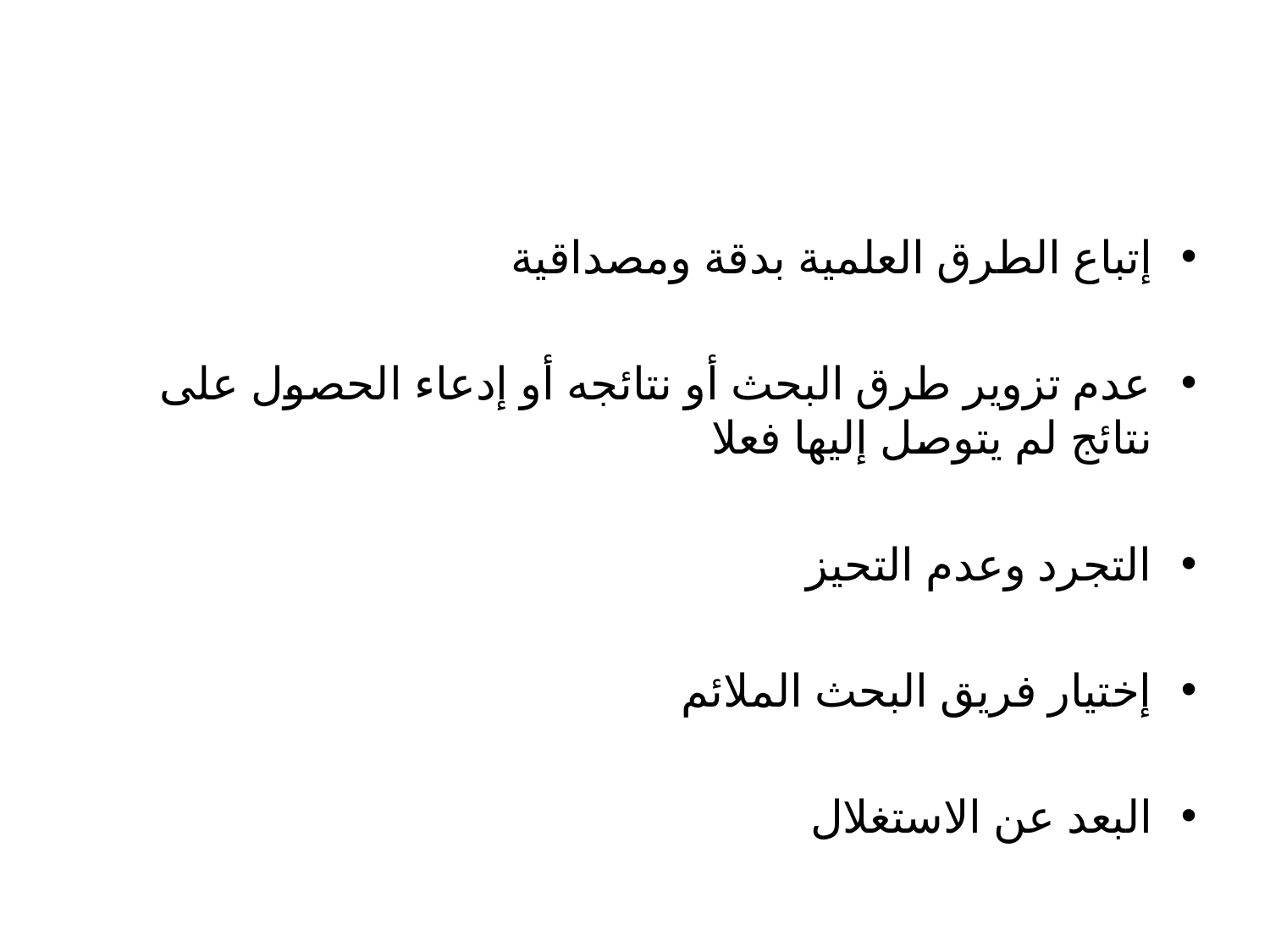

#
إتباع الطرق العلمية بدقة ومصداقية

عدم تزوير طرق البحث أو نتائجه أو إدعاء الحصول على نتائج لم يتوصل إليها فعلا

التجرد وعدم التحيز

إختيار فريق البحث الملائم

البعد عن الاستغلال